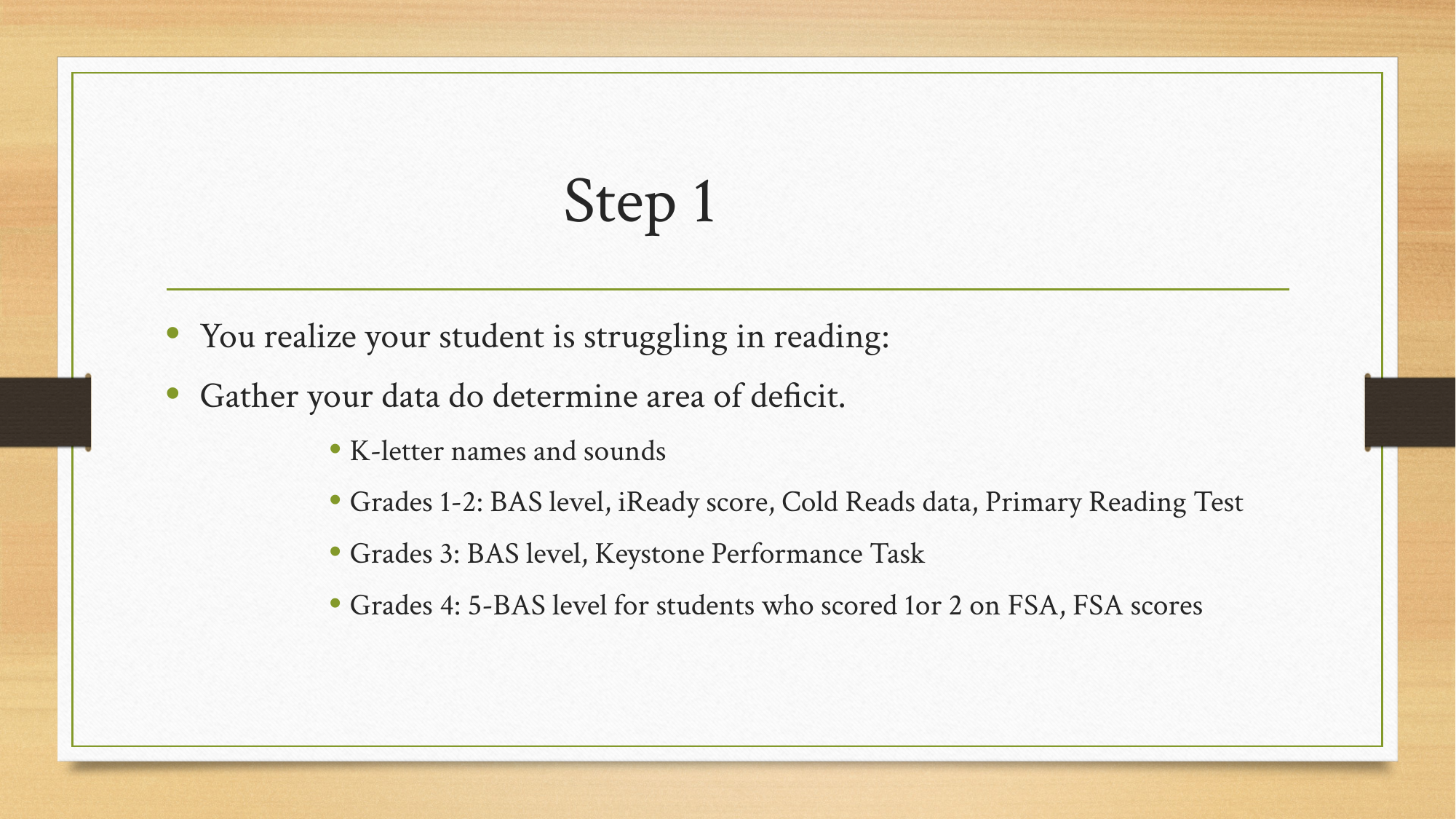

# Step 1
You realize your student is struggling in reading:
Gather your data do determine area of deficit.
K-letter names and sounds
Grades 1-2: BAS level, iReady score, Cold Reads data, Primary Reading Test
Grades 3: BAS level, Keystone Performance Task
Grades 4: 5-BAS level for students who scored 1or 2 on FSA, FSA scores